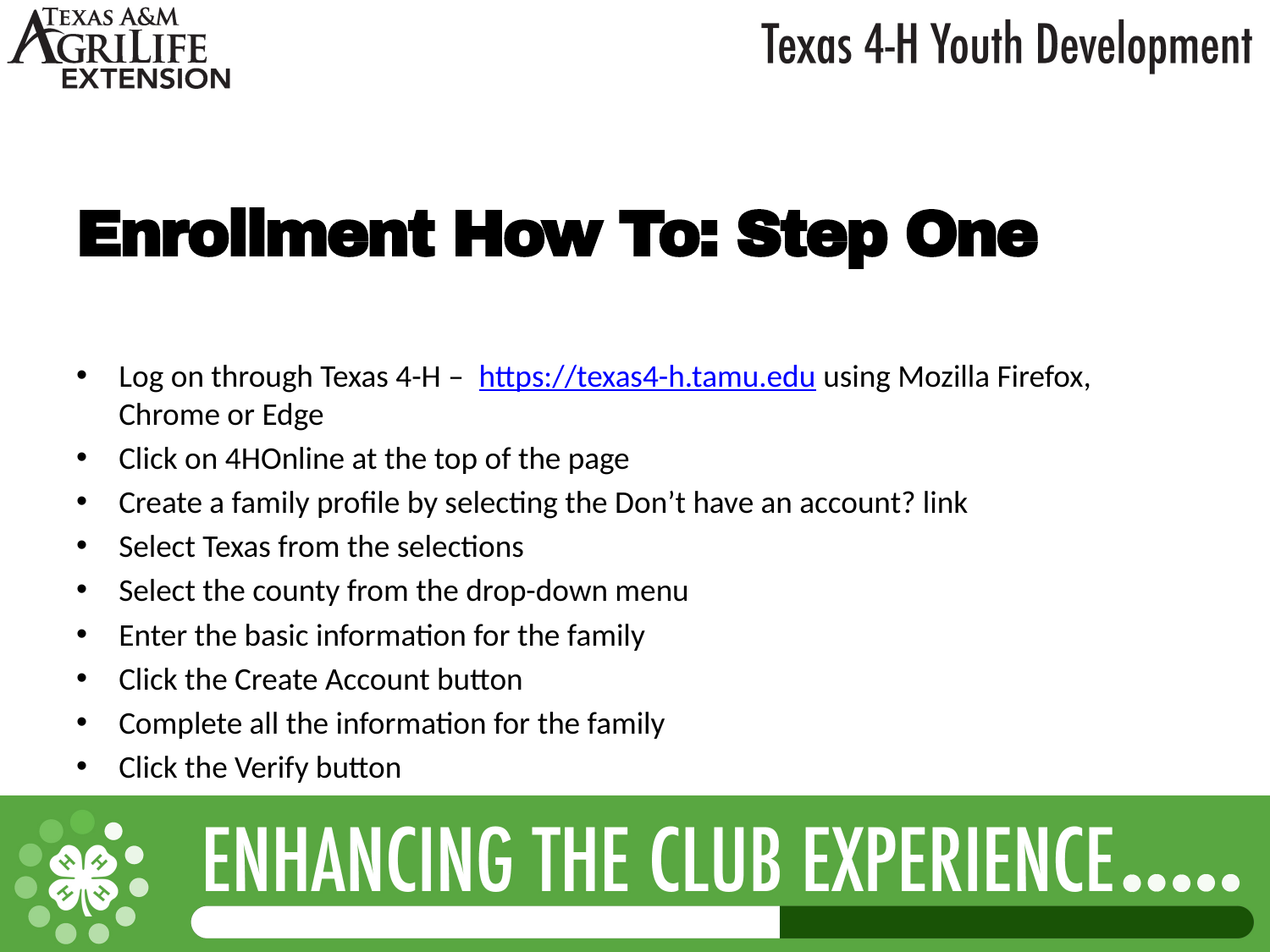

# Enrollment How To: Step One
Log on through Texas 4-H –  https://texas4-h.tamu.edu using Mozilla Firefox, Chrome or Edge
Click on 4HOnline at the top of the page
Create a family profile by selecting the Don’t have an account? link
Select Texas from the selections
Select the county from the drop-down menu
Enter the basic information for the family
Click the Create Account button
Complete all the information for the family
Click the Verify button